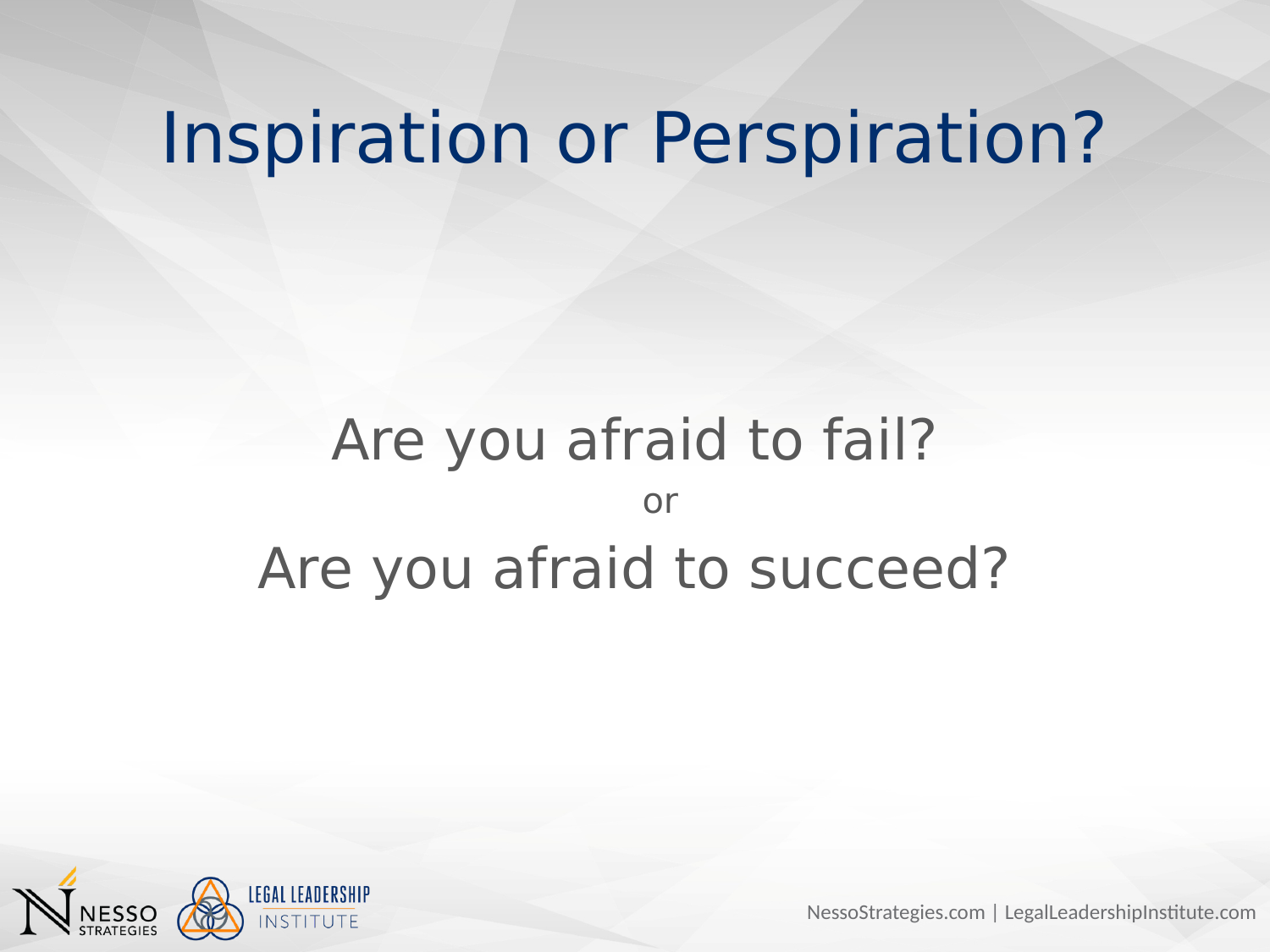

# Inspiration or Perspiration?

Are you afraid to fail?
	or
Are you afraid to succeed?